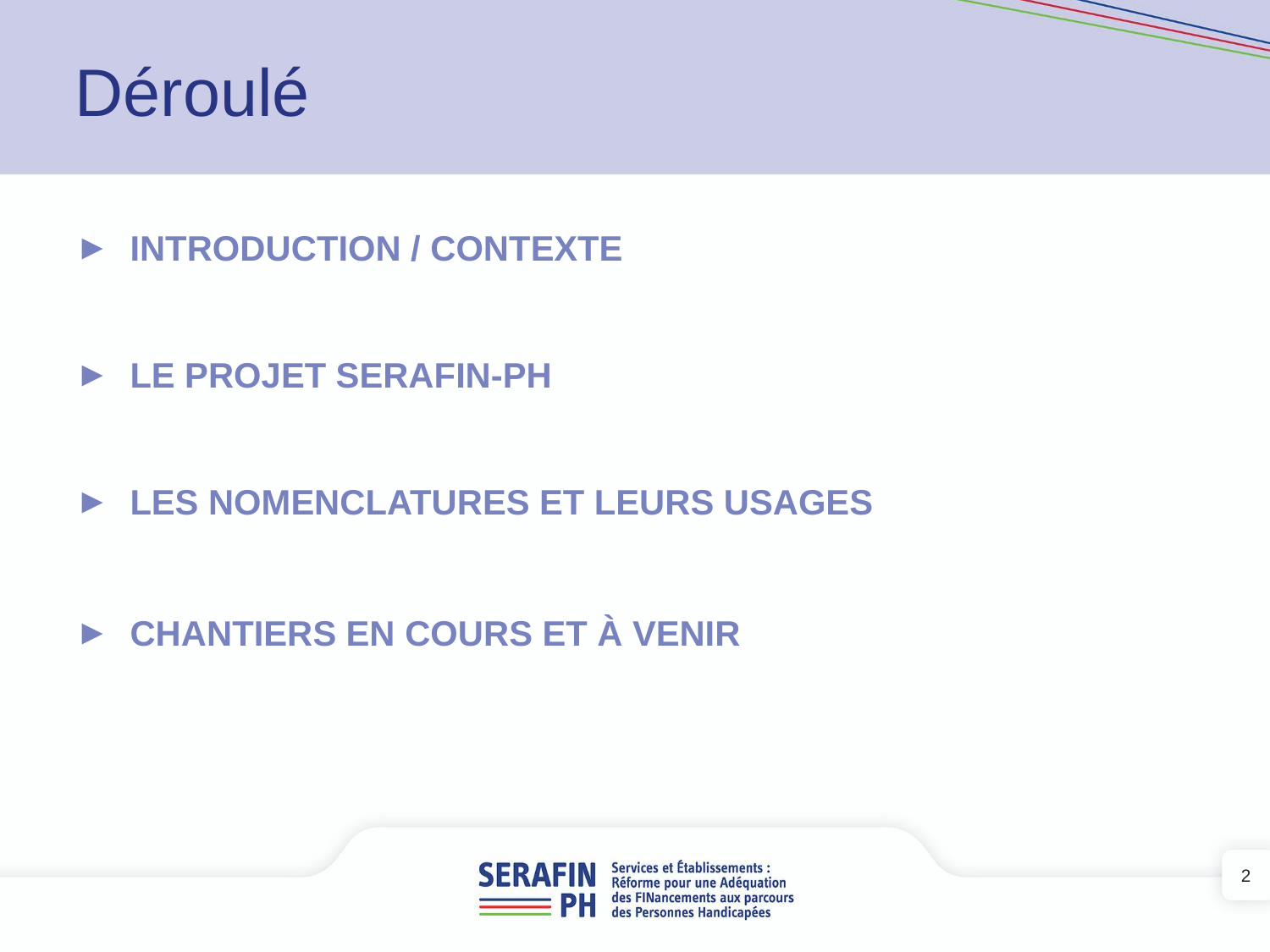

# Déroulé
Introduction / CONTEXTE

Le projet SERAFIN-PH

Les nomenclatures et leurs usages

CHANTIERS en COURS et à VENIR